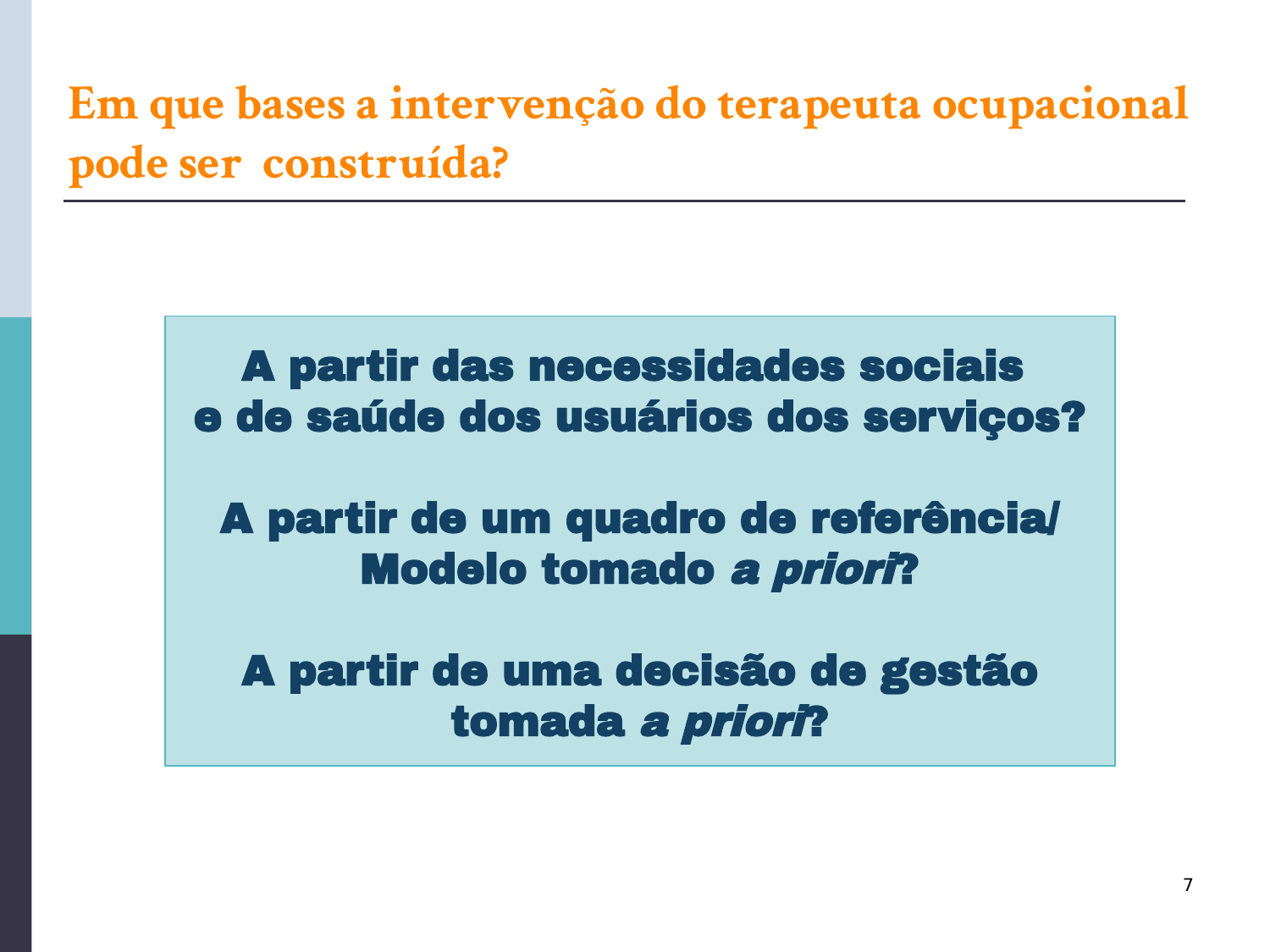

# Em que bases a intervenção do terapeuta ocupacional  pode ser  construída?

A partir das necessidades sociais
e de saúde dos usuários dos serviços?

A partir de um quadro de referência/
Modelo tomado a priori?

A partir de uma decisão de gestão
tomada a priori?

7